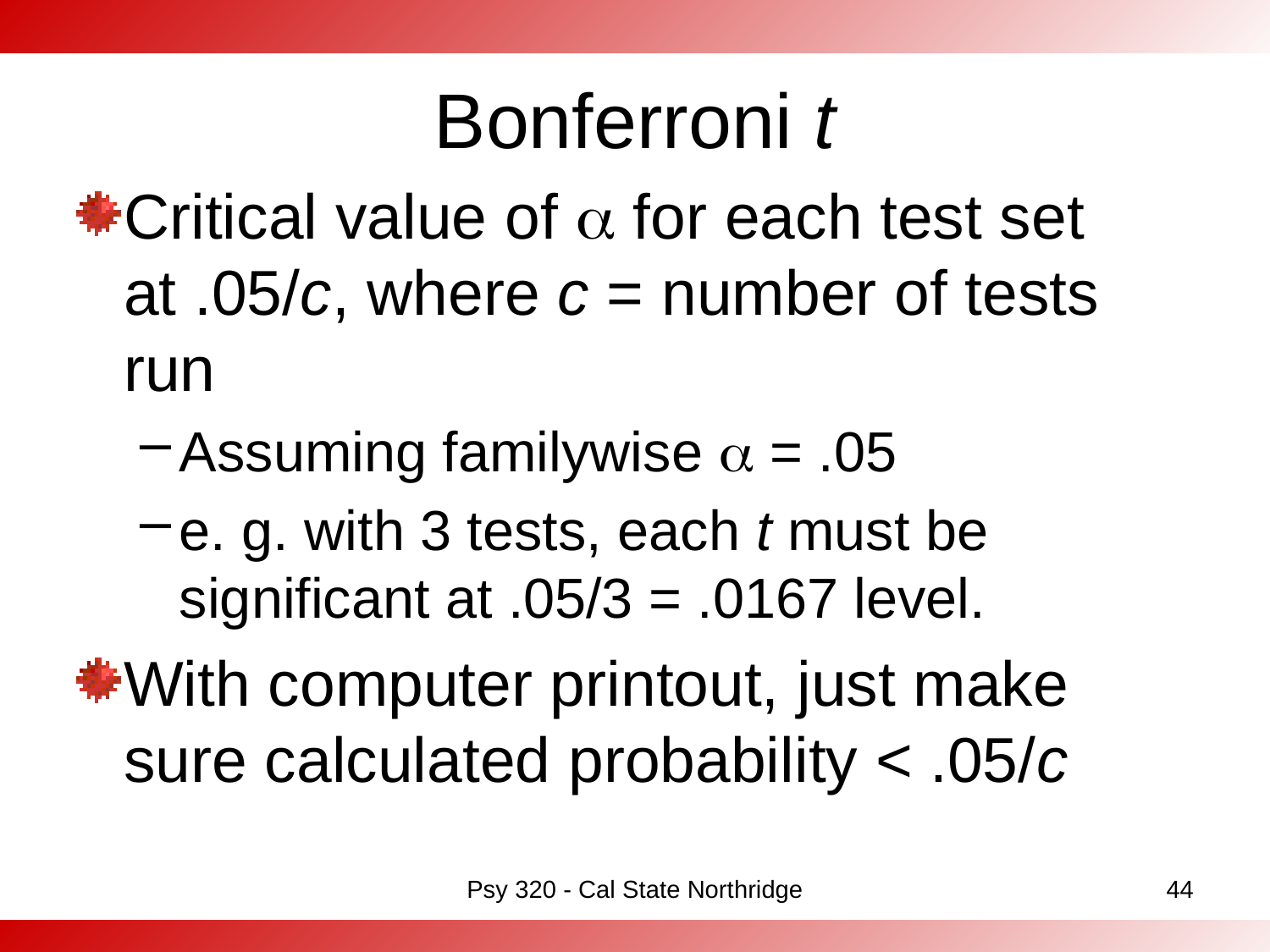

# Bonferroni t
Critical value of α for each test set at .05/c, where c = number of tests run
Assuming familywise α = .05
e. g. with 3 tests, each t must be significant at .05/3 = .0167 level.
With computer printout, just make sure calculated probability < .05/c
Psy 320 - Cal State Northridge
44